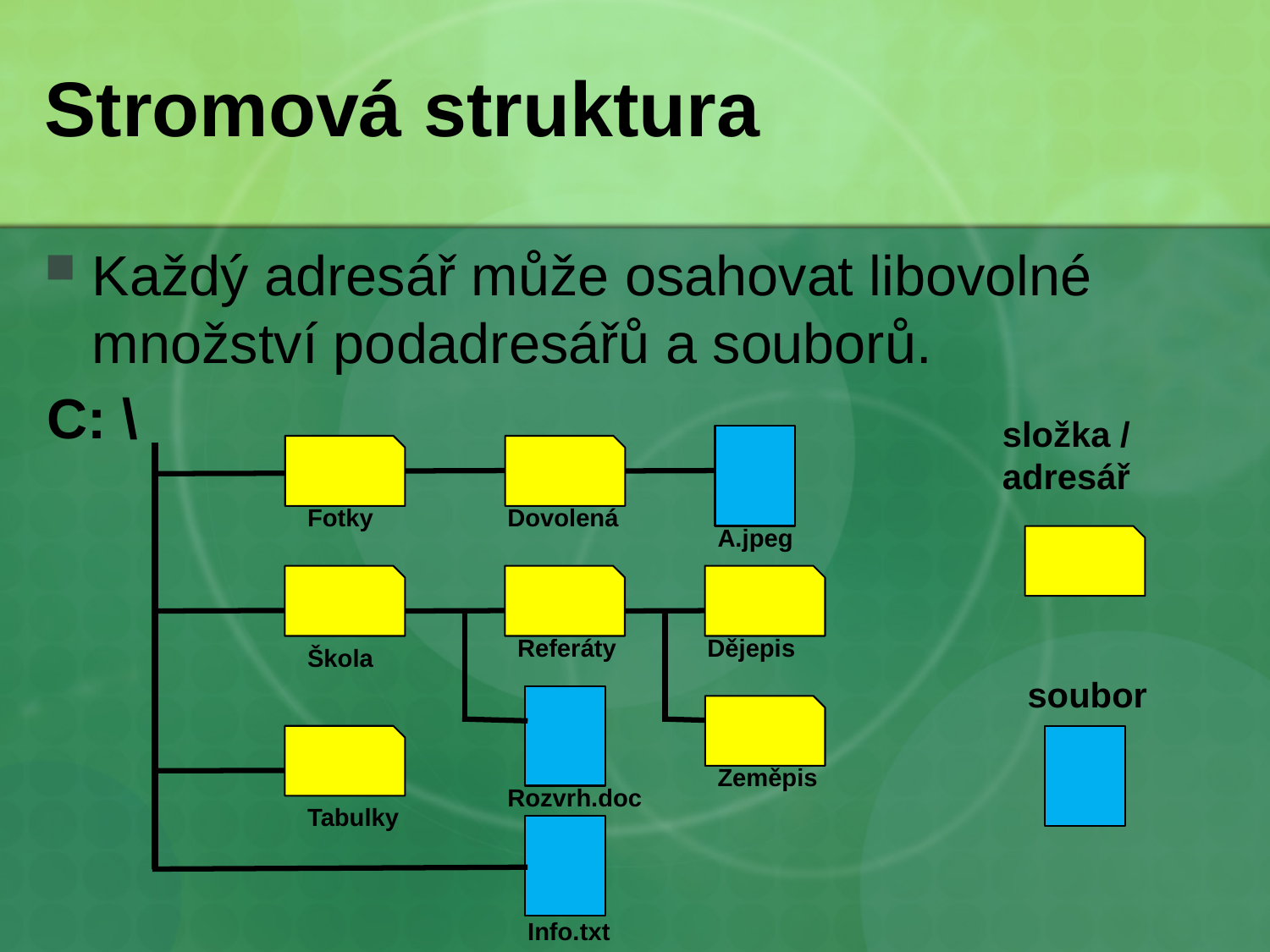

# Stromová struktura
Každý adresář může osahovat libovolné množství podadresářů a souborů.
C: \
složka / adresář

Fotky
Dovolená
A.jpeg

Referáty
Dějepis
Škola
soubor

Zeměpis
Rozvrh.doc
Tabulky

Info.txt